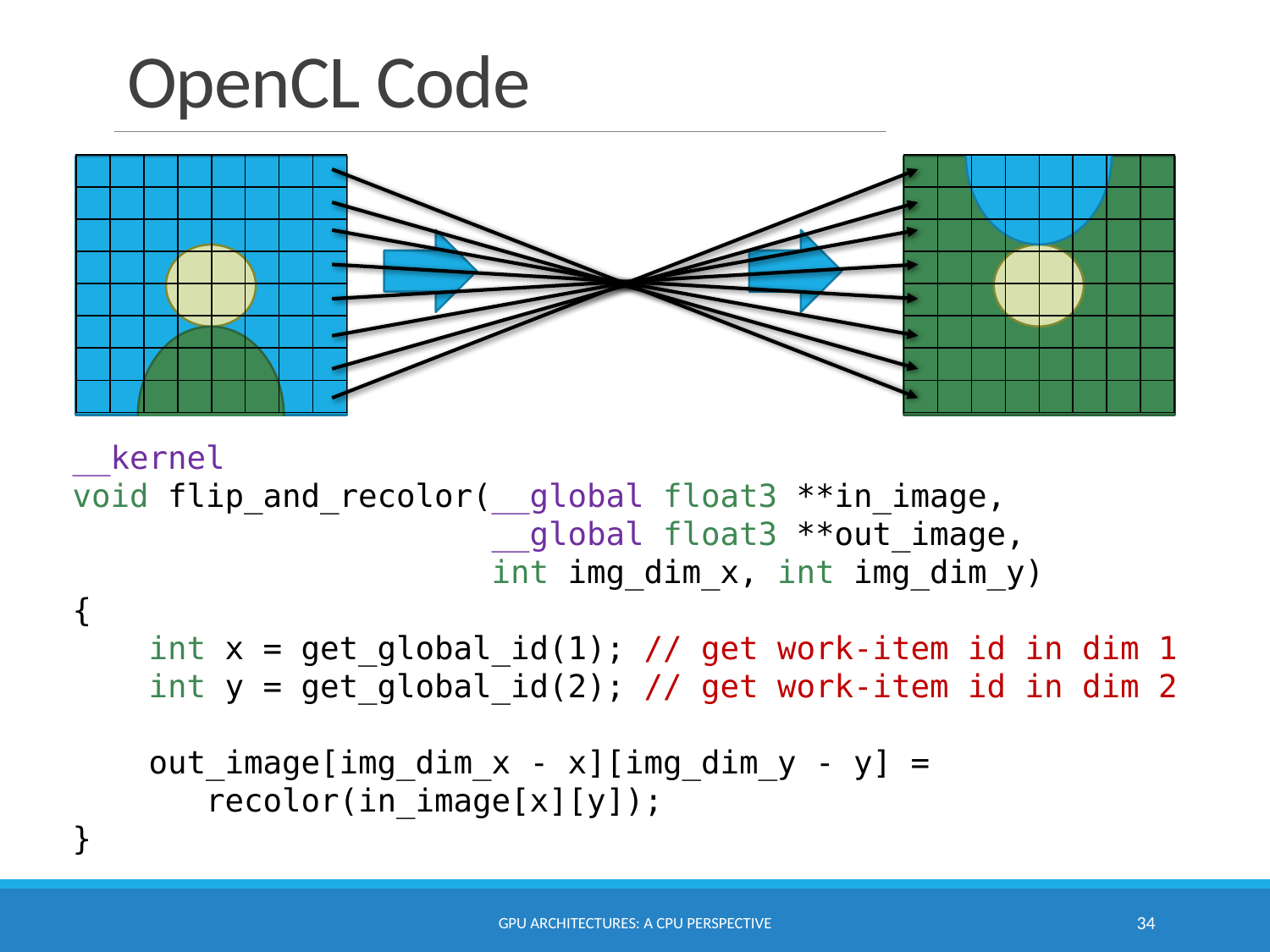

# OpenCL Code
|  |  |  |  |  |  |  |  |
| --- | --- | --- | --- | --- | --- | --- | --- |
|  |  |  |  |  |  |  |  |
|  |  |  |  |  |  |  |  |
|  |  |  |  |  |  |  |  |
|  |  |  |  |  |  |  |  |
|  |  |  |  |  |  |  |  |
|  |  |  |  |  |  |  |  |
|  |  |  |  |  |  |  |  |
|  |  |  |  |  |  |  |  |
| --- | --- | --- | --- | --- | --- | --- | --- |
|  |  |  |  |  |  |  |  |
|  |  |  |  |  |  |  |  |
|  |  |  |  |  |  |  |  |
|  |  |  |  |  |  |  |  |
|  |  |  |  |  |  |  |  |
|  |  |  |  |  |  |  |  |
|  |  |  |  |  |  |  |  |

__kernel
void flip_and_recolor(__global float3 **in_image,
                      __global float3 **out_image,
                      int img_dim_x, int img_dim_y)
{
    int x = get_global_id(1); // get work-item id in dim 1
    int y = get_global_id(2); // get work-item id in dim 2

    out_image[img_dim_x - x][img_dim_y - y] =
       recolor(in_image[x][y]);
}
GPU Architectures: A CPU Perspective
34